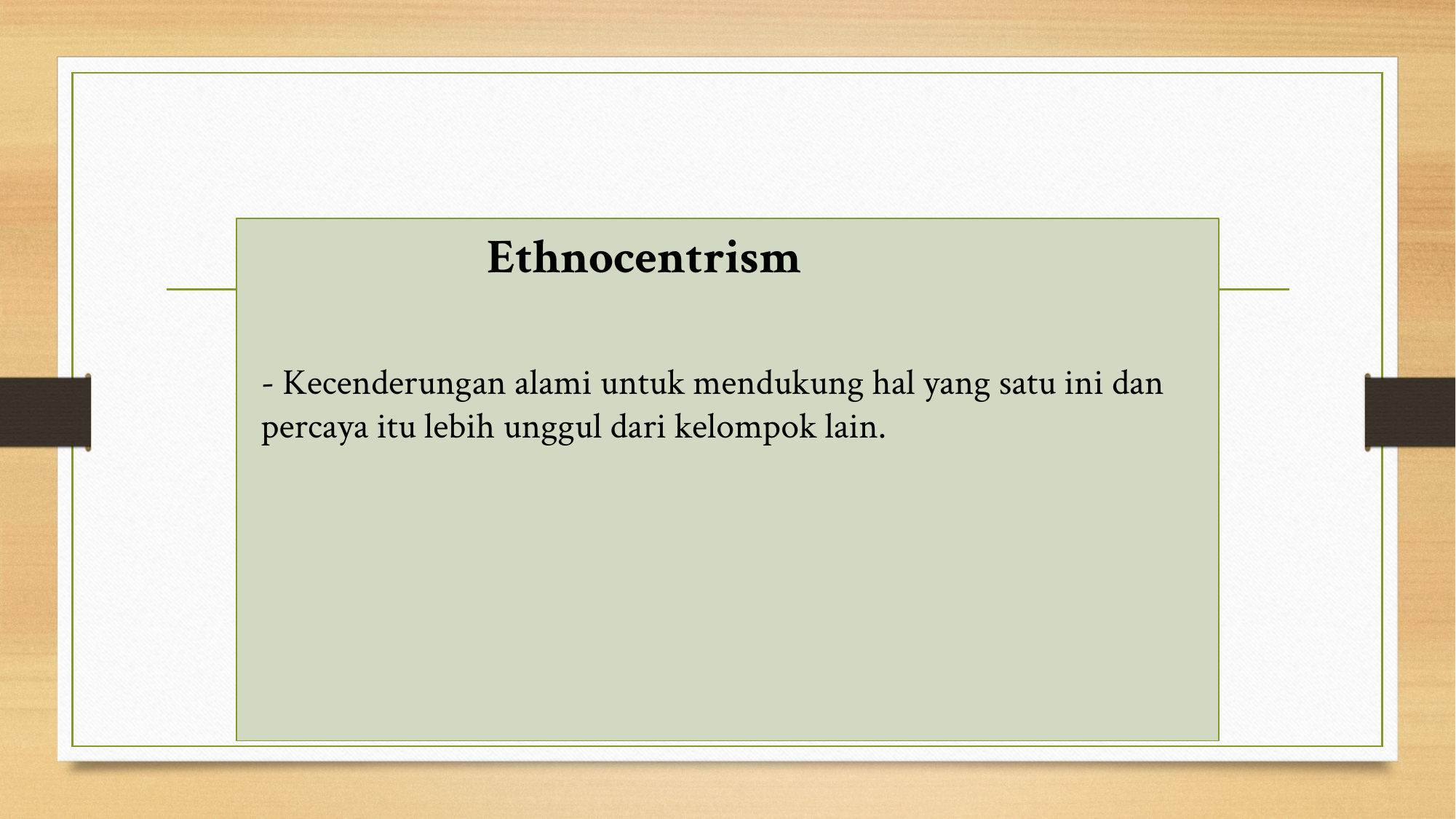

Ethnocentrism

- Kecenderungan alami untuk mendukung hal yang satu ini dan percaya itu lebih unggul dari kelompok lain.

Identitas sosial : Bagaimana kita mendefinisikan diri kita sendiri dalam keanggotaan kelompok dengan mendukung kelompok kita sendiri dan meremehkan kelompok lain.
Etnosentrisme : Kecenderungan alami untuk mendukung hal yang satu ini dan percaya itu lebih unggul dari kelompok lain.
Etnosentrisme dan Ilmu-ilmu Sosial : Psikolog dan ilmuwan sosial tidak kebal dari efek etnosentrisme, untuk sebagian besar dari abad ke dua puluh mayoritas ilmuwan sosial adalah laki-laki kulit putih.